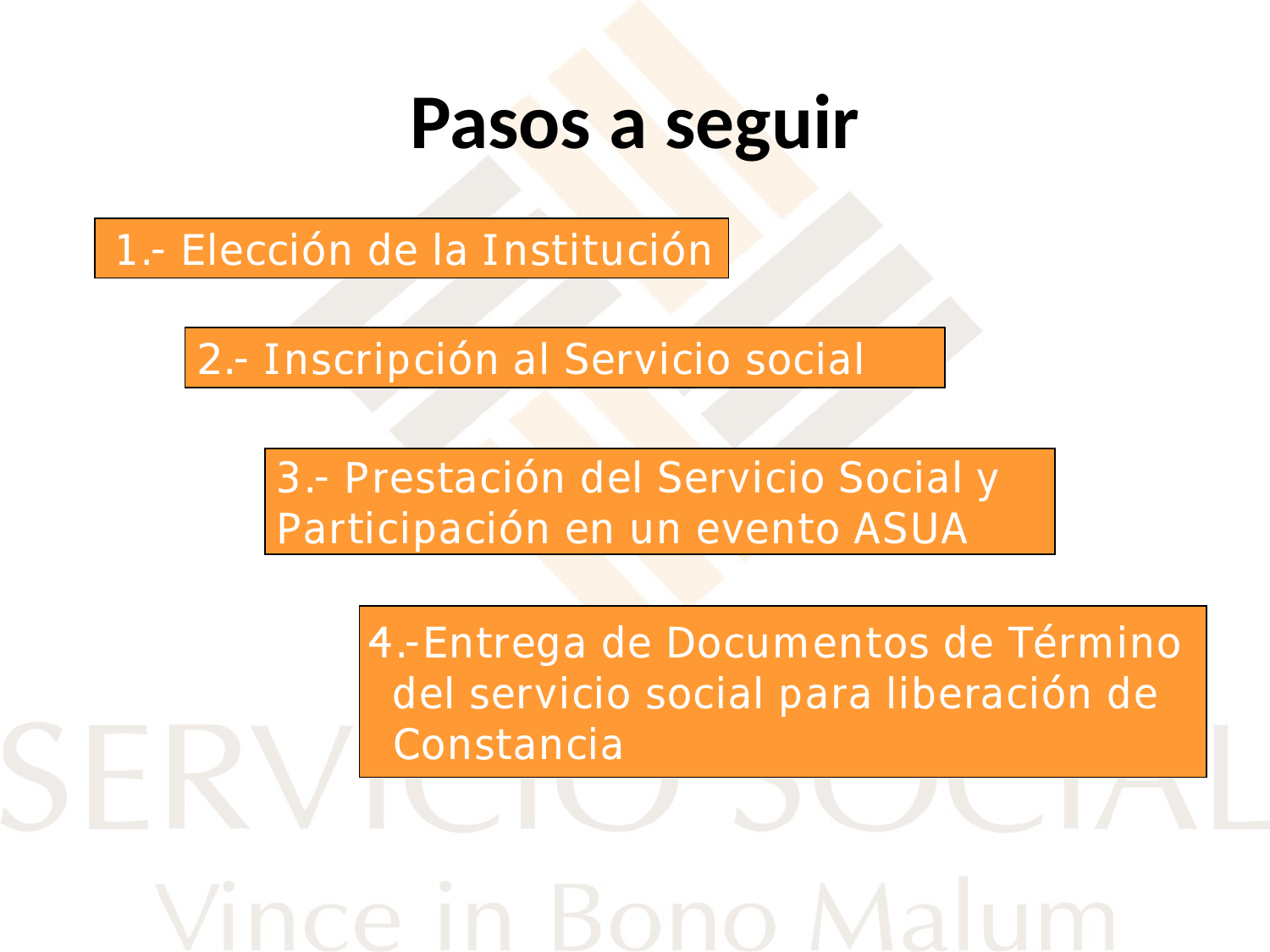

# Pasos a seguir
1.- Elección de la Institución
2.- Inscripción al Servicio social
3.- Prestación del Servicio Social y
Participación en un evento ASUA
4.-Entrega de Documentos de Término
del servicio social para liberación de
  Constancia